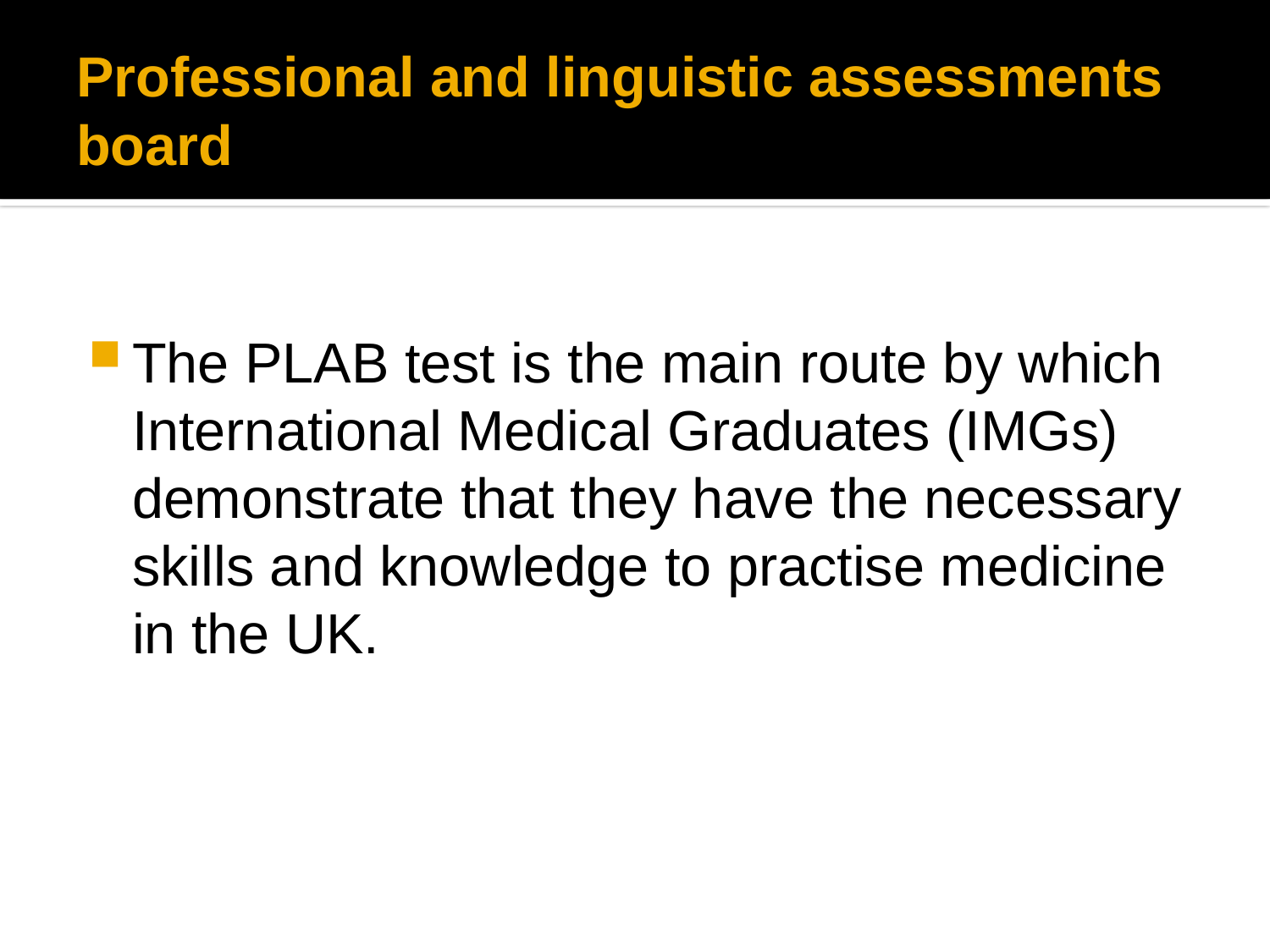

# Professional and linguistic assessments board

The PLAB test is the main route by which International Medical Graduates (IMGs) demonstrate that they have the necessary skills and knowledge to practise medicine in the UK.